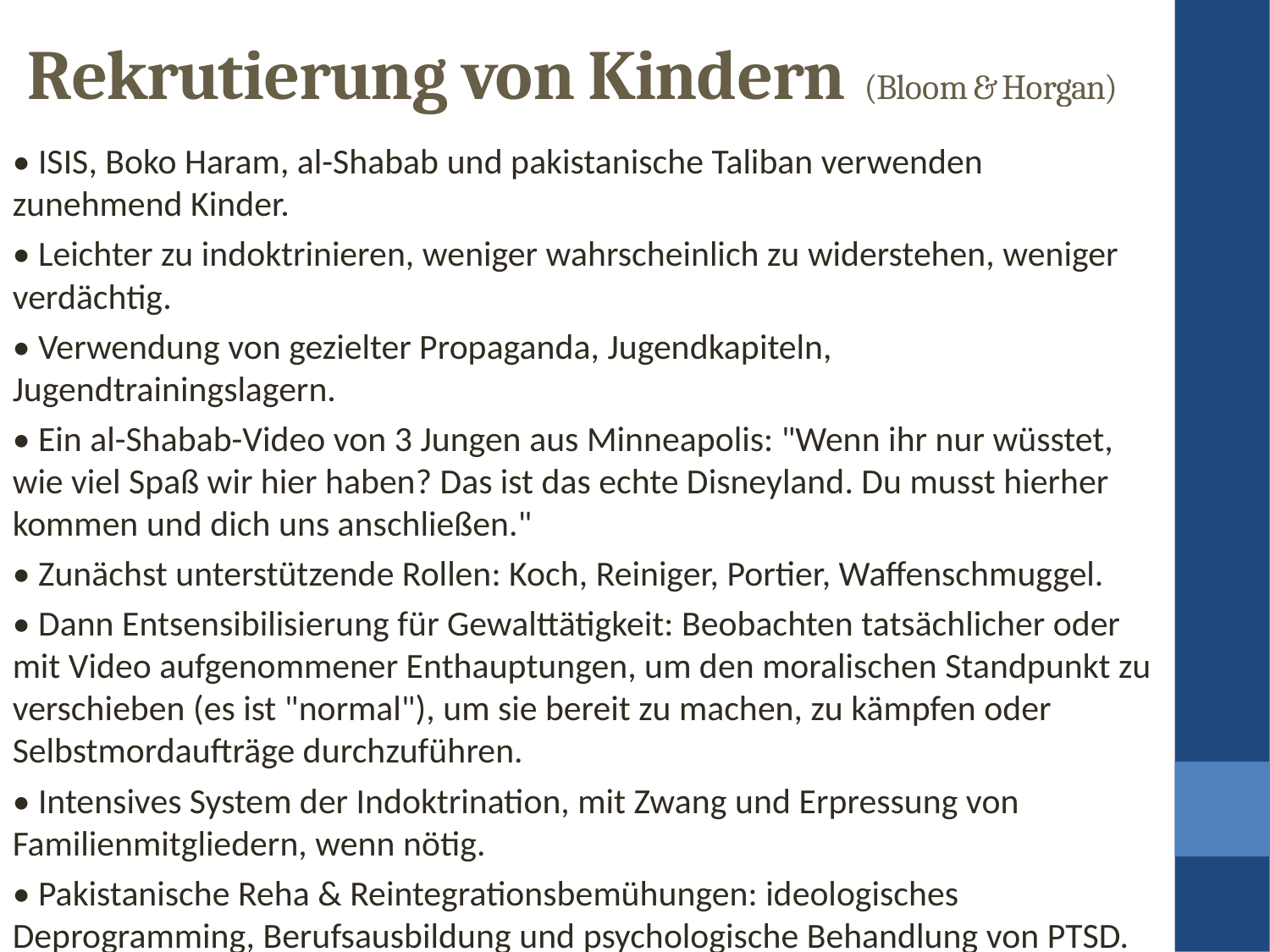

Rekrutierung von Kindern (Bloom & Horgan)
• ISIS, Boko Haram, al-Shabab und pakistanische Taliban verwenden zunehmend Kinder.
• Leichter zu indoktrinieren, weniger wahrscheinlich zu widerstehen, weniger verdächtig.
• Verwendung von gezielter Propaganda, Jugendkapiteln, Jugendtrainingslagern.
• Ein al-Shabab-Video von 3 Jungen aus Minneapolis: "Wenn ihr nur wüsstet, wie viel Spaß wir hier haben? Das ist das echte Disneyland. Du musst hierher kommen und dich uns anschließen."
• Zunächst unterstützende Rollen: Koch, Reiniger, Portier, Waffenschmuggel.
• Dann Entsensibilisierung für Gewalttätigkeit: Beobachten tatsächlicher oder mit Video aufgenommener Enthauptungen, um den moralischen Standpunkt zu verschieben (es ist "normal"), um sie bereit zu machen, zu kämpfen oder Selbstmordaufträge durchzuführen.
• Intensives System der Indoktrination, mit Zwang und Erpressung von Familienmitgliedern, wenn nötig.
• Pakistanische Reha & Reintegrationsbemühungen: ideologisches Deprogramming, Berufsausbildung und psychologische Behandlung von PTSD.